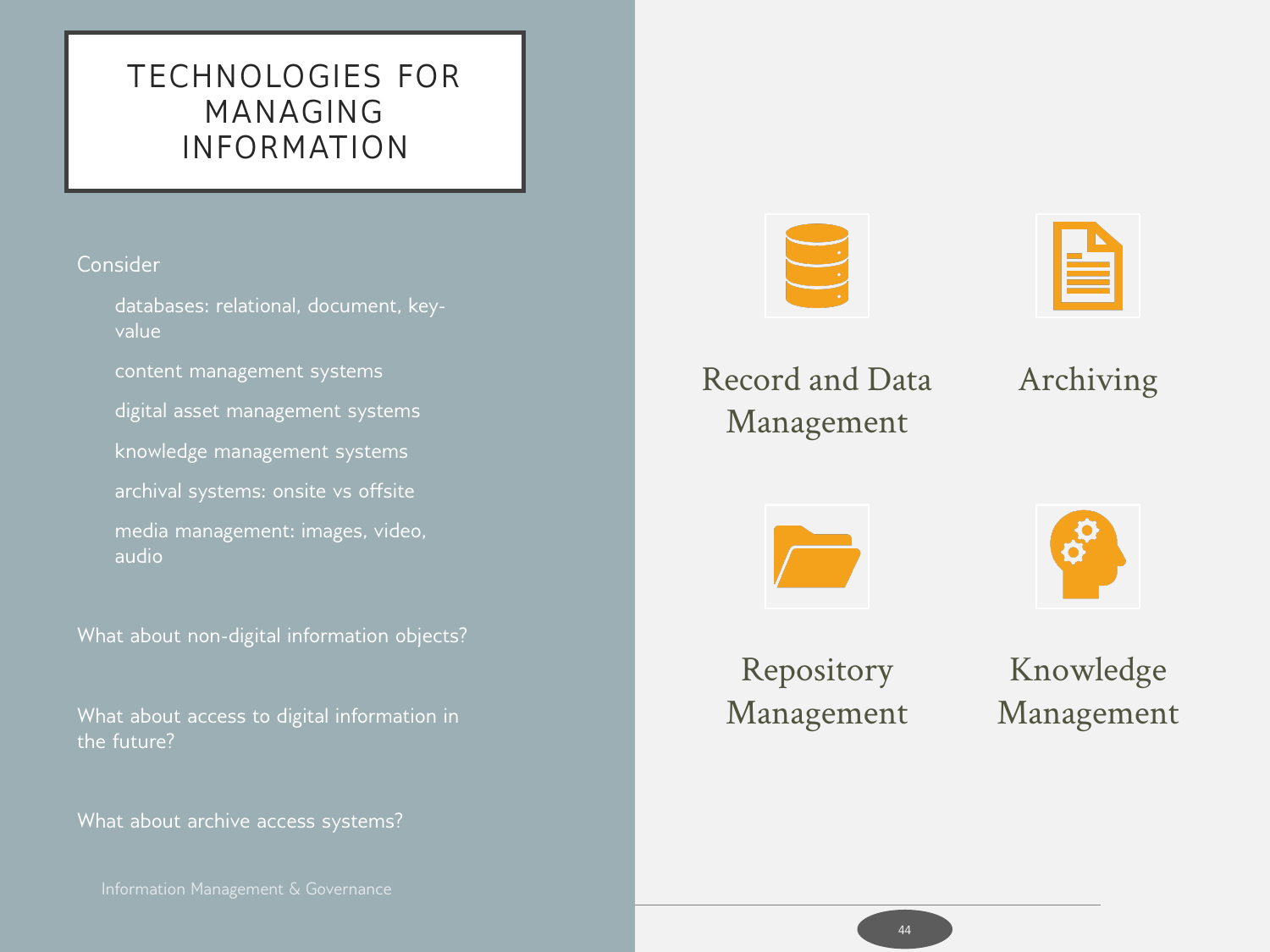

# Technologies for Managing Information
Record and Data Management
Archiving
Repository Management
Knowledge Management
Consider
databases: relational, document, key-value
content management systems
digital asset management systems
knowledge management systems
archival systems: onsite vs offsite
media management: images, video, audio

What about non-digital information objects?

What about access to digital information in the future?

What about archive access systems?

Information Management & Governance
44